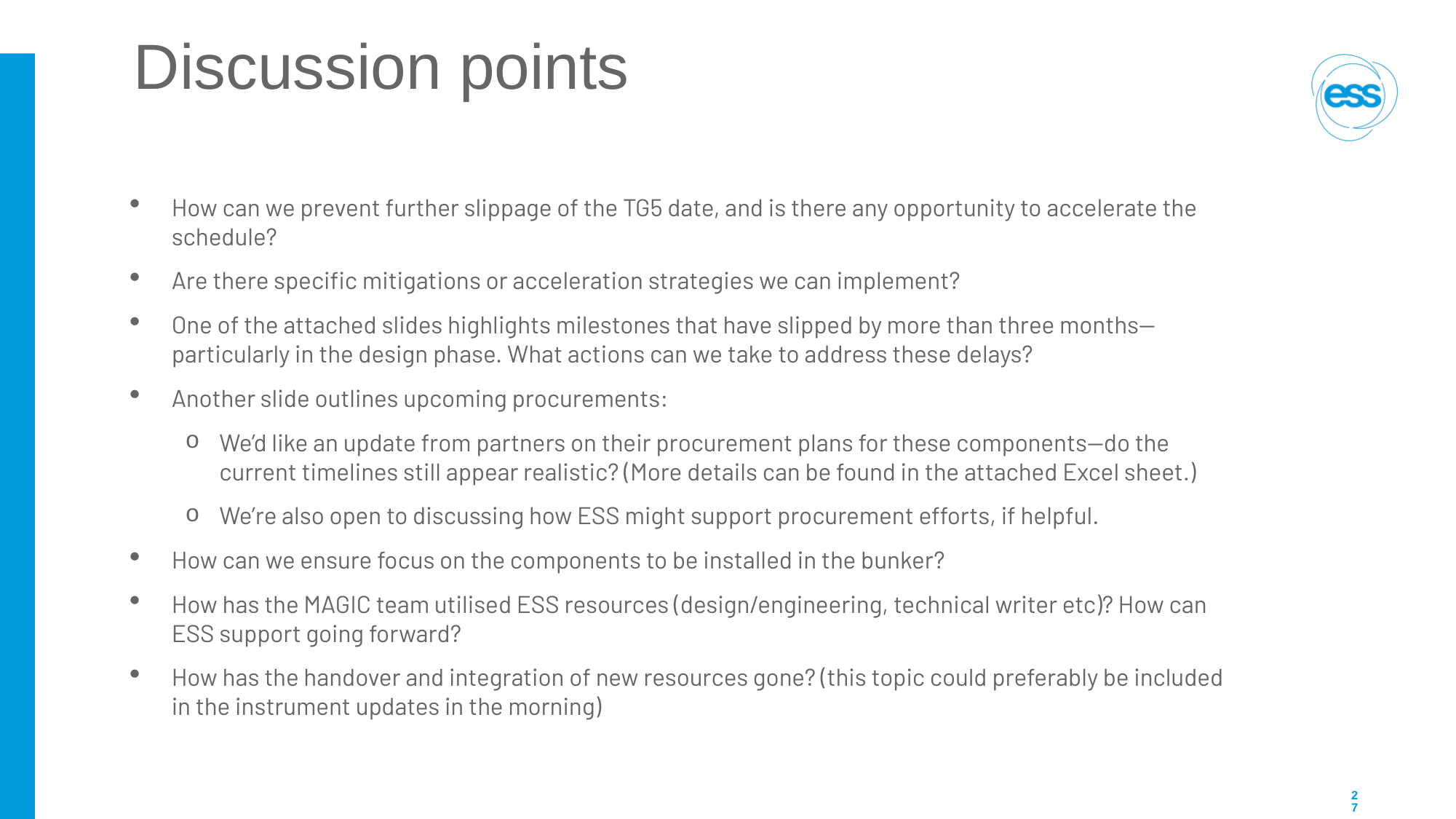

# Discussion points

How can we prevent further slippage of the TG5 date, and is there any opportunity to accelerate the schedule?
Are there specific mitigations or acceleration strategies we can implement?
One of the attached slides highlights milestones that have slipped by more than three months—particularly in the design phase. What actions can we take to address these delays?
Another slide outlines upcoming procurements:
We’d like an update from partners on their procurement plans for these components—do the current timelines still appear realistic? (More details can be found in the attached Excel sheet.)
We’re also open to discussing how ESS might support procurement efforts, if helpful.
How can we ensure focus on the components to be installed in the bunker?
How has the MAGIC team utilised ESS resources (design/engineering, technical writer etc)? How can ESS support going forward?
How has the handover and integration of new resources gone? (this topic could preferably be included in the instrument updates in the morning)

27